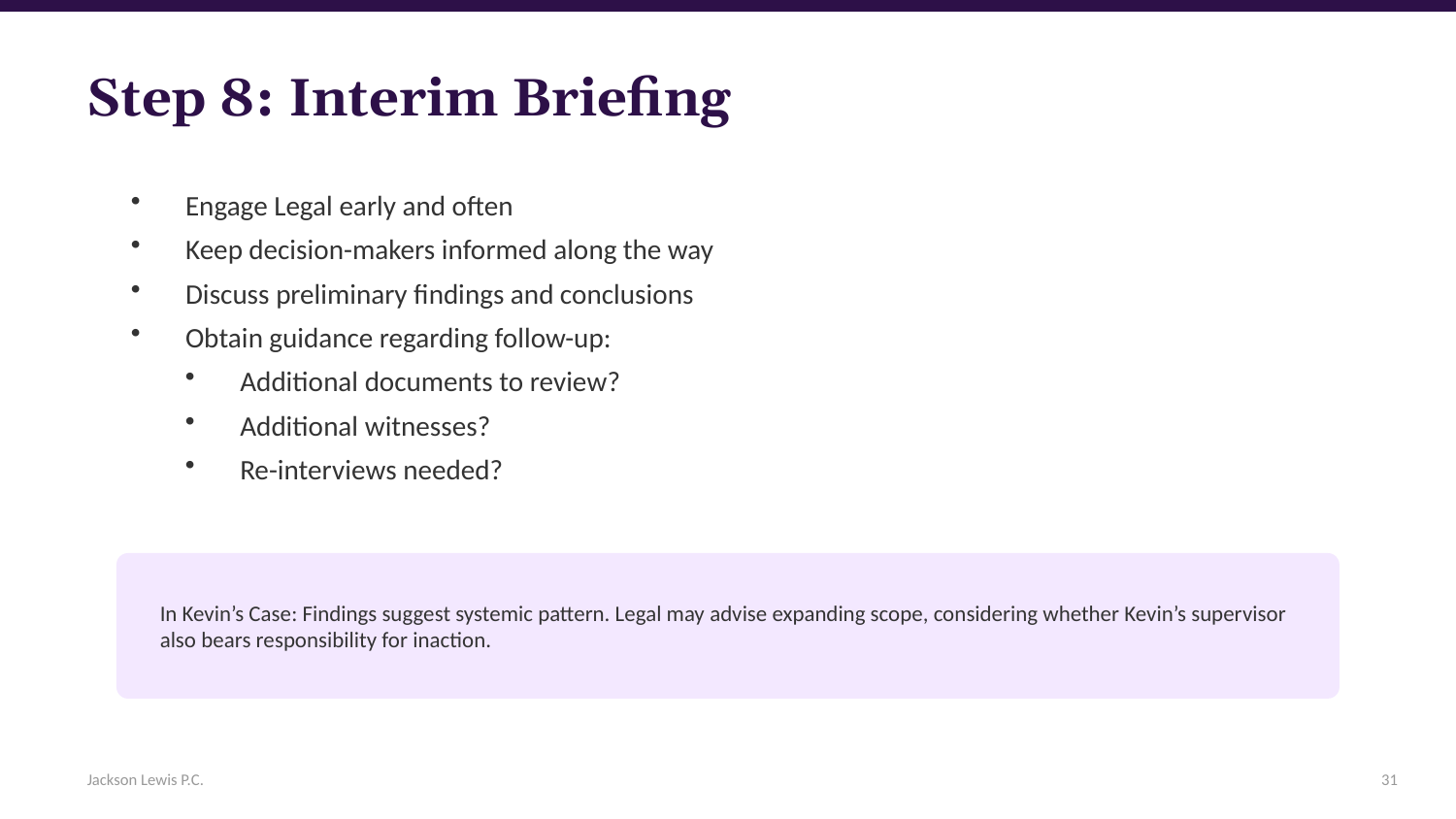

Step 8: Interim Briefing
Engage Legal early and often
Keep decision-makers informed along the way
Discuss preliminary findings and conclusions
Obtain guidance regarding follow-up:
Additional documents to review?
Additional witnesses?
Re-interviews needed?

In Kevin’s Case: Findings suggest systemic pattern. Legal may advise expanding scope, considering whether Kevin’s supervisor also bears responsibility for inaction.
Jackson Lewis P.C.
31